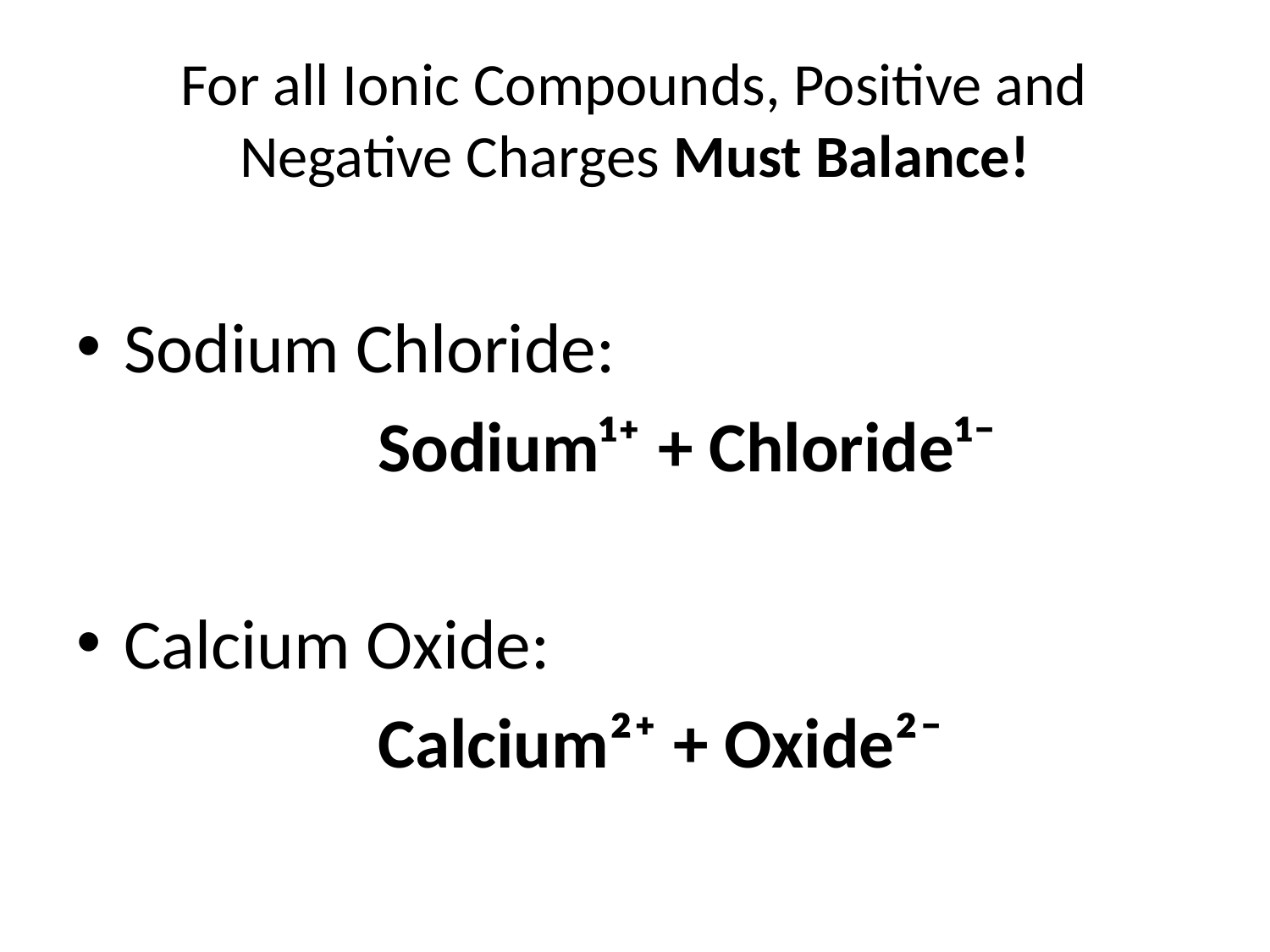

# For all Ionic Compounds, Positive and Negative Charges Must Balance!
Sodium Chloride:
			Sodium¹⁺ + Chloride¹⁻

Calcium Oxide:
			Calcium²⁺ + Oxide²⁻